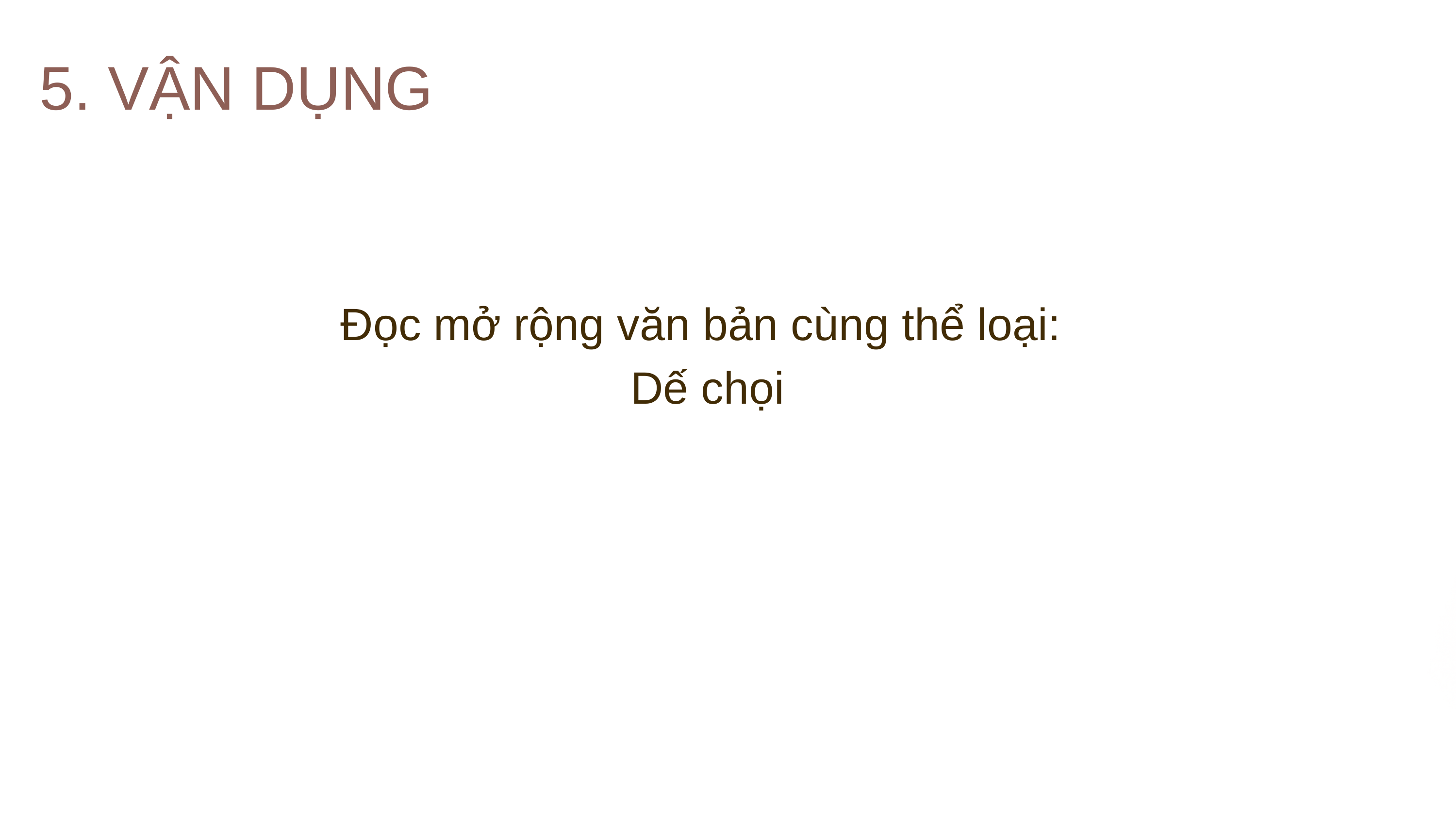

5. VẬN DỤNG
Đọc mở rộng văn bản cùng thể loại:
Dế chọi